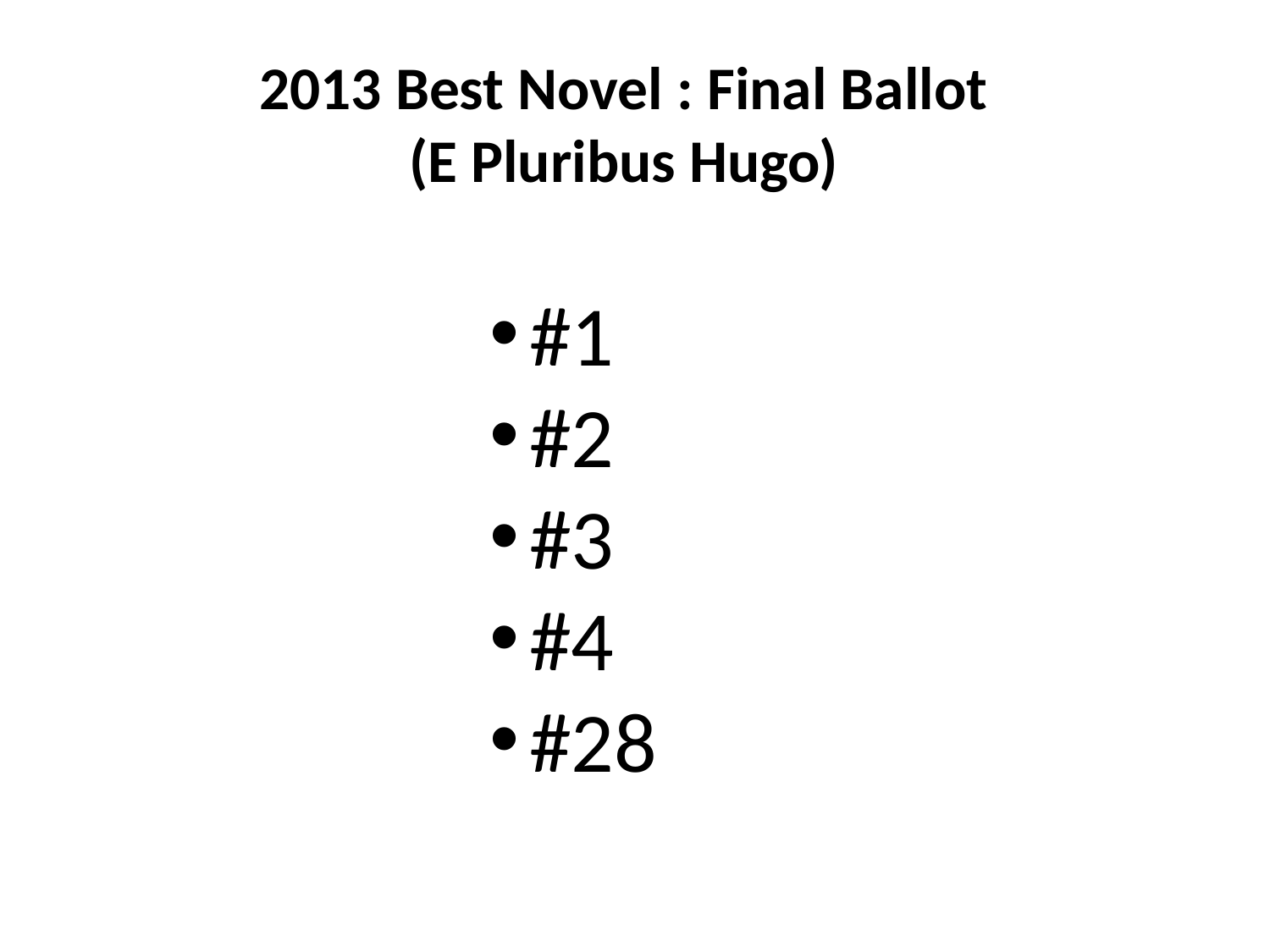

2013 Best Novel : Final Ballot
(E Pluribus Hugo)
#1
#2
#3
#4
#28